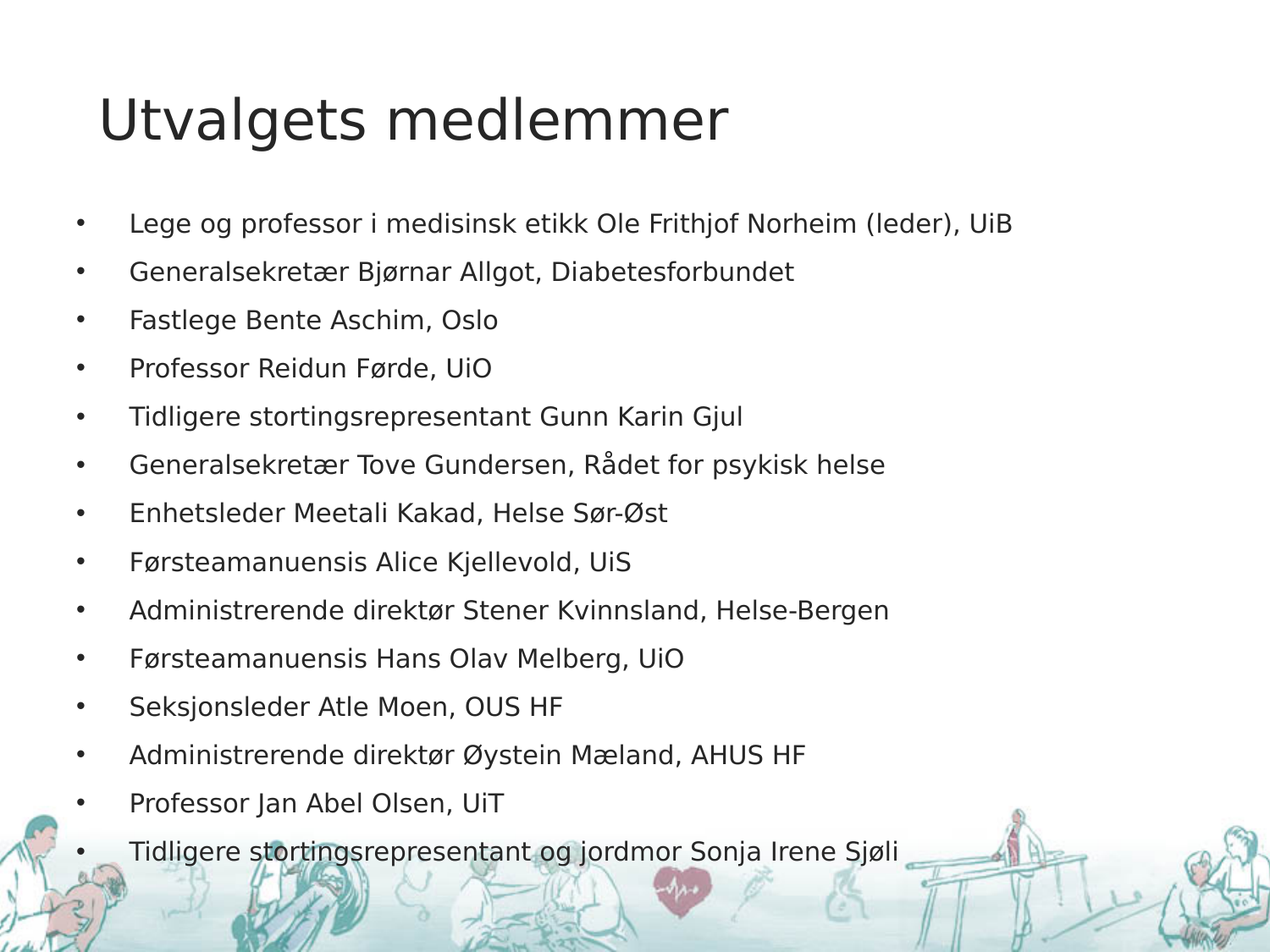

Utvalgets medlemmer
Lege og professor i medisinsk etikk Ole Frithjof Norheim (leder), UiB
Generalsekretær Bjørnar Allgot, Diabetesforbundet
Fastlege Bente Aschim, Oslo
Professor Reidun Førde, UiO
Tidligere stortingsrepresentant Gunn Karin Gjul
Generalsekretær Tove Gundersen, Rådet for psykisk helse
Enhetsleder Meetali Kakad, Helse Sør-Øst
Førsteamanuensis Alice Kjellevold, UiS
Administrerende direktør Stener Kvinnsland, Helse-Bergen
Førsteamanuensis Hans Olav Melberg, UiO
Seksjonsleder Atle Moen, OUS HF
Administrerende direktør Øystein Mæland, AHUS HF
Professor Jan Abel Olsen, UiT
Tidligere stortingsrepresentant og jordmor Sonja Irene Sjøli